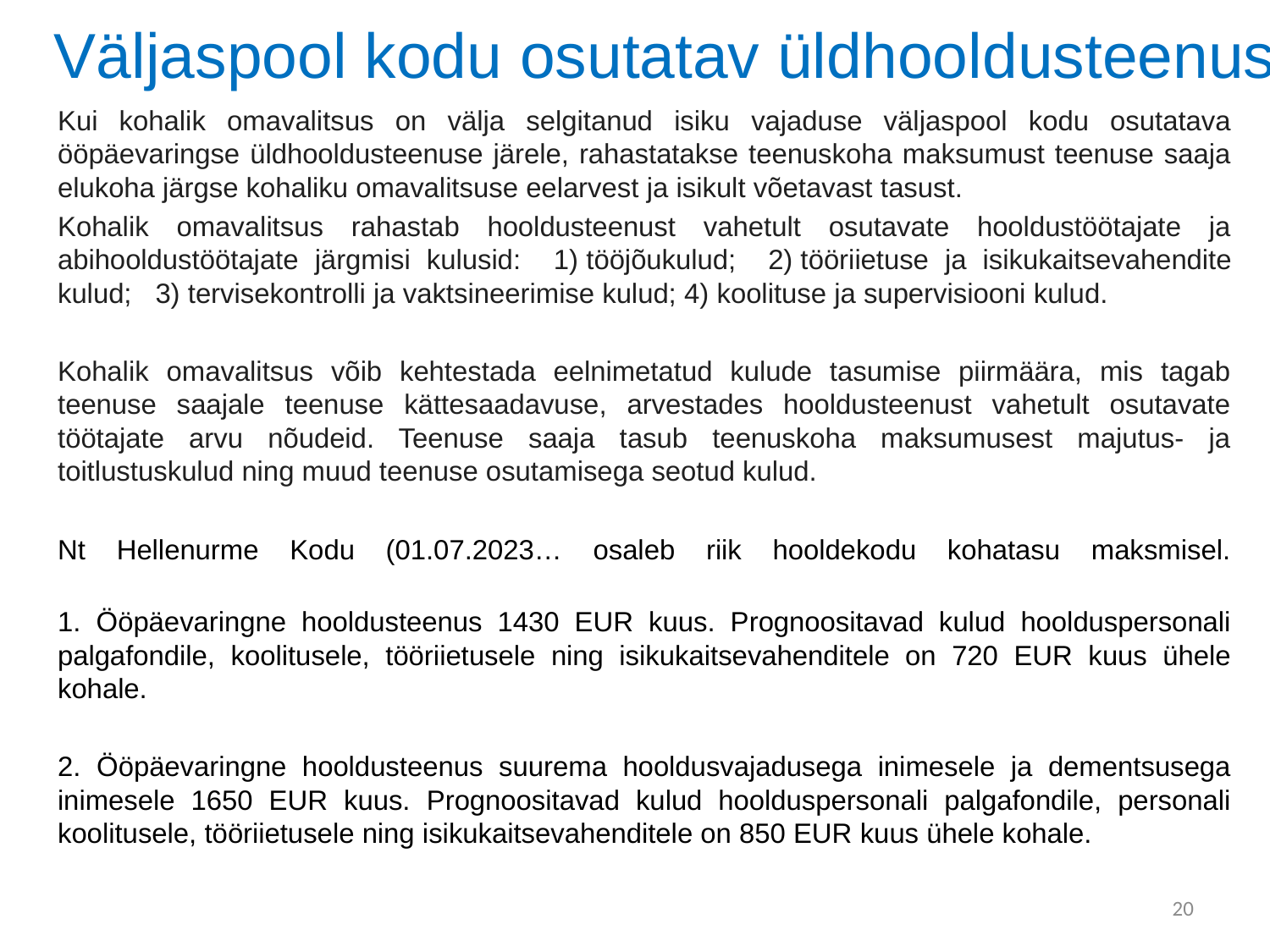

# Väljaspool kodu osutatav üldhooldusteenus
Kui kohalik omavalitsus on välja selgitanud isiku vajaduse väljaspool kodu osutatava ööpäevaringse üldhooldusteenuse järele, rahastatakse teenuskoha maksumust teenuse saaja elukoha järgse kohaliku omavalitsuse eelarvest ja isikult võetavast tasust.
Kohalik omavalitsus rahastab hooldusteenust vahetult osutavate hooldustöötajate ja abihooldustöötajate järgmisi kulusid:   1) tööjõukulud;   2) tööriietuse ja isikukaitsevahendite kulud;   3) tervisekontrolli ja vaktsineerimise kulud; 4) koolituse ja supervisiooni kulud.

Kohalik omavalitsus võib kehtestada eelnimetatud kulude tasumise piirmäära, mis tagab teenuse saajale teenuse kättesaadavuse, arvestades hooldusteenust vahetult osutavate töötajate arvu nõudeid. Teenuse saaja tasub teenuskoha maksumusest majutus- ja toitlustuskulud ning muud teenuse osutamisega seotud kulud.

Nt Hellenurme Kodu (01.07.2023… osaleb riik hooldekodu kohatasu maksmisel.
1. Ööpäevaringne hooldusteenus 1430 EUR kuus. Prognoositavad kulud hoolduspersonali palgafondile, koolitusele, tööriietusele ning isikukaitsevahenditele on 720 EUR kuus ühele kohale.

2. Ööpäevaringne hooldusteenus suurema hooldusvajadusega inimesele ja dementsusega inimesele 1650 EUR kuus. Prognoositavad kulud hoolduspersonali palgafondile, personali koolitusele, tööriietusele ning isikukaitsevahenditele on 850 EUR kuus ühele kohale.

20